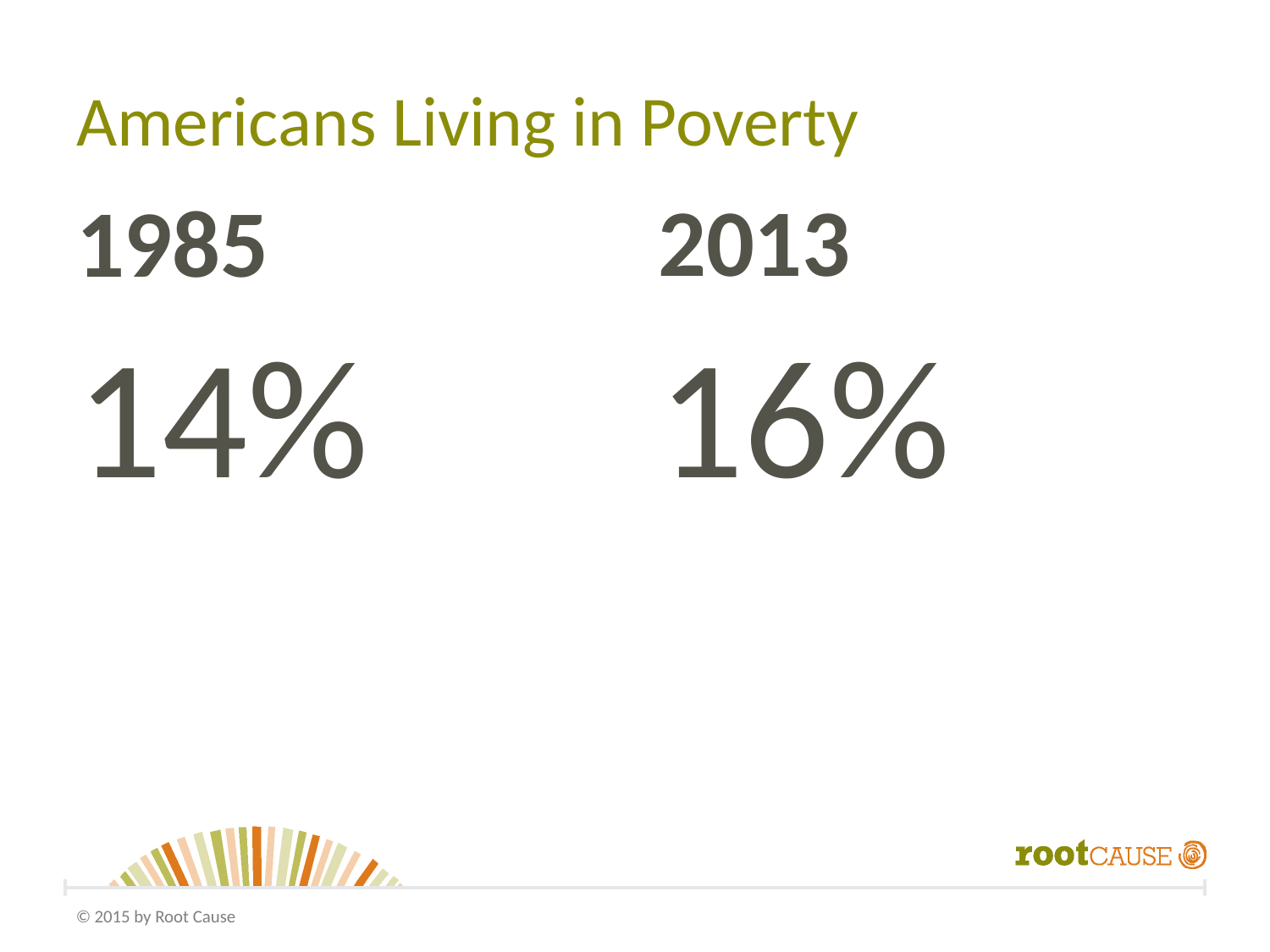

# Americans Living in Poverty
2013
1985
16%
14%